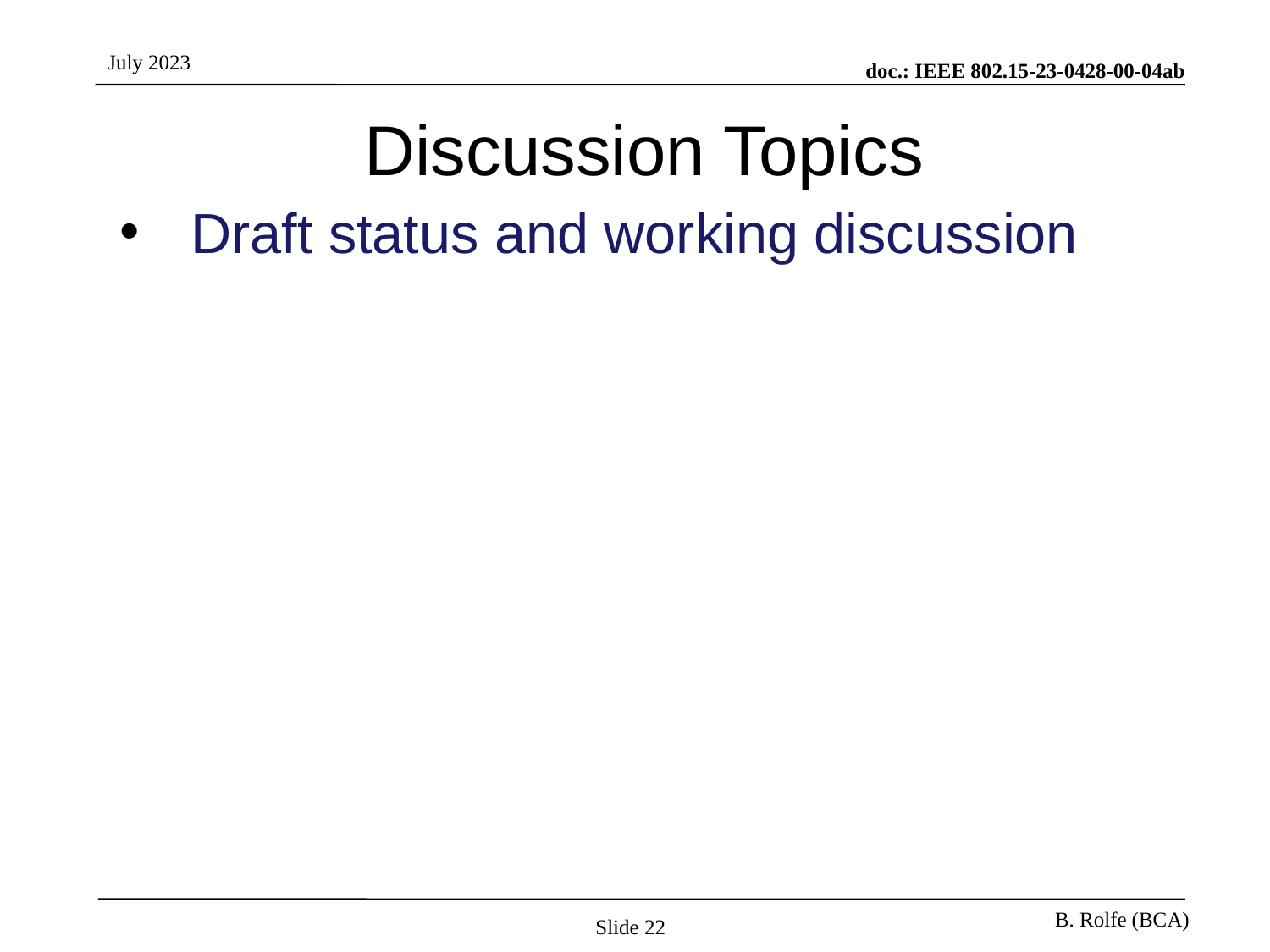

# Discussion Topics
Draft status and working discussion

Slide 22